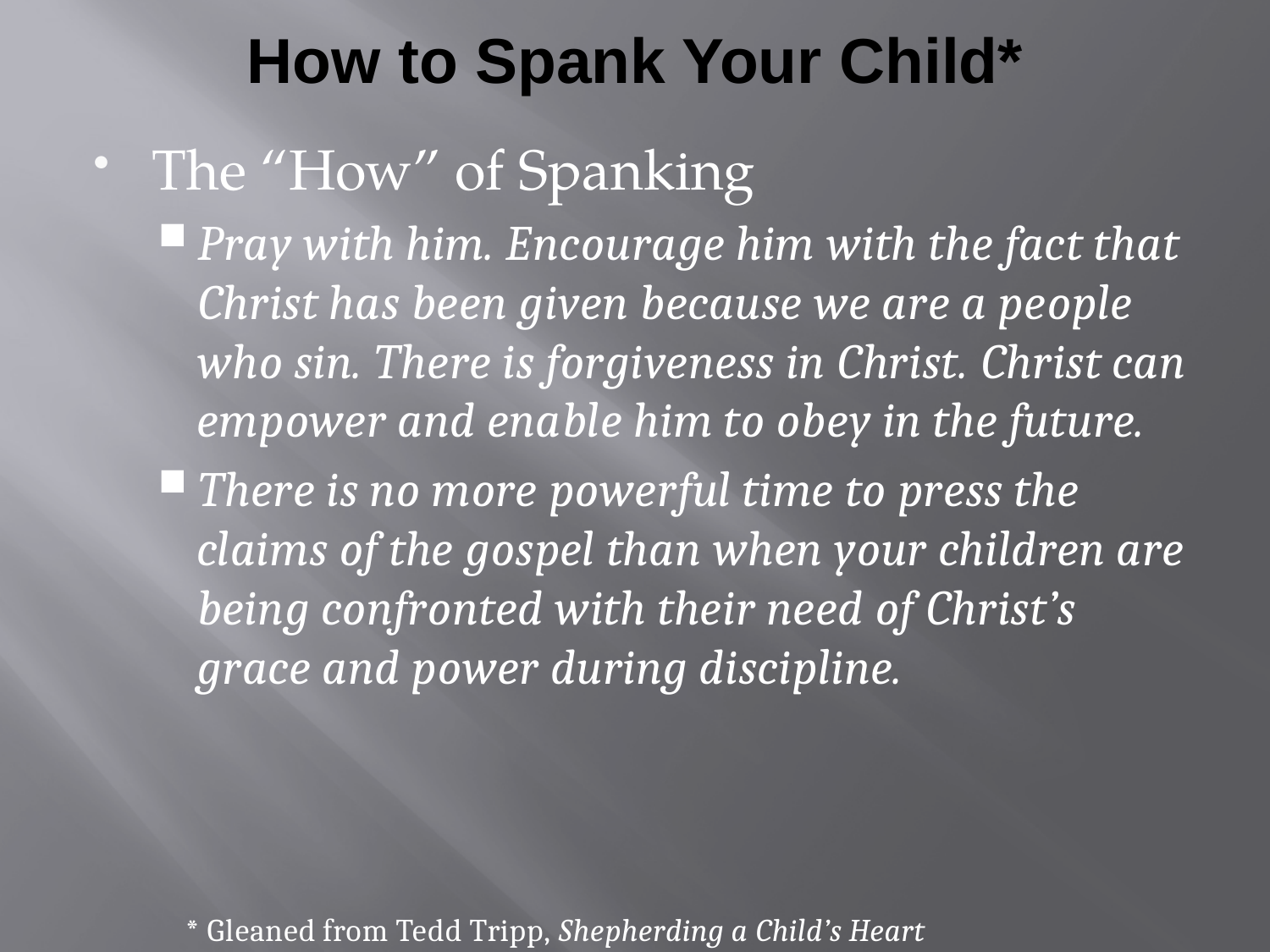

# How to Spank Your Child*
The “How” of Spanking
Pray with him. Encourage him with the fact that Christ has been given because we are a people who sin. There is forgiveness in Christ. Christ can empower and enable him to obey in the future.
There is no more powerful time to press the claims of the gospel than when your children are being confronted with their need of Christ’s grace and power during discipline.
* Gleaned from Tedd Tripp, Shepherding a Child’s Heart